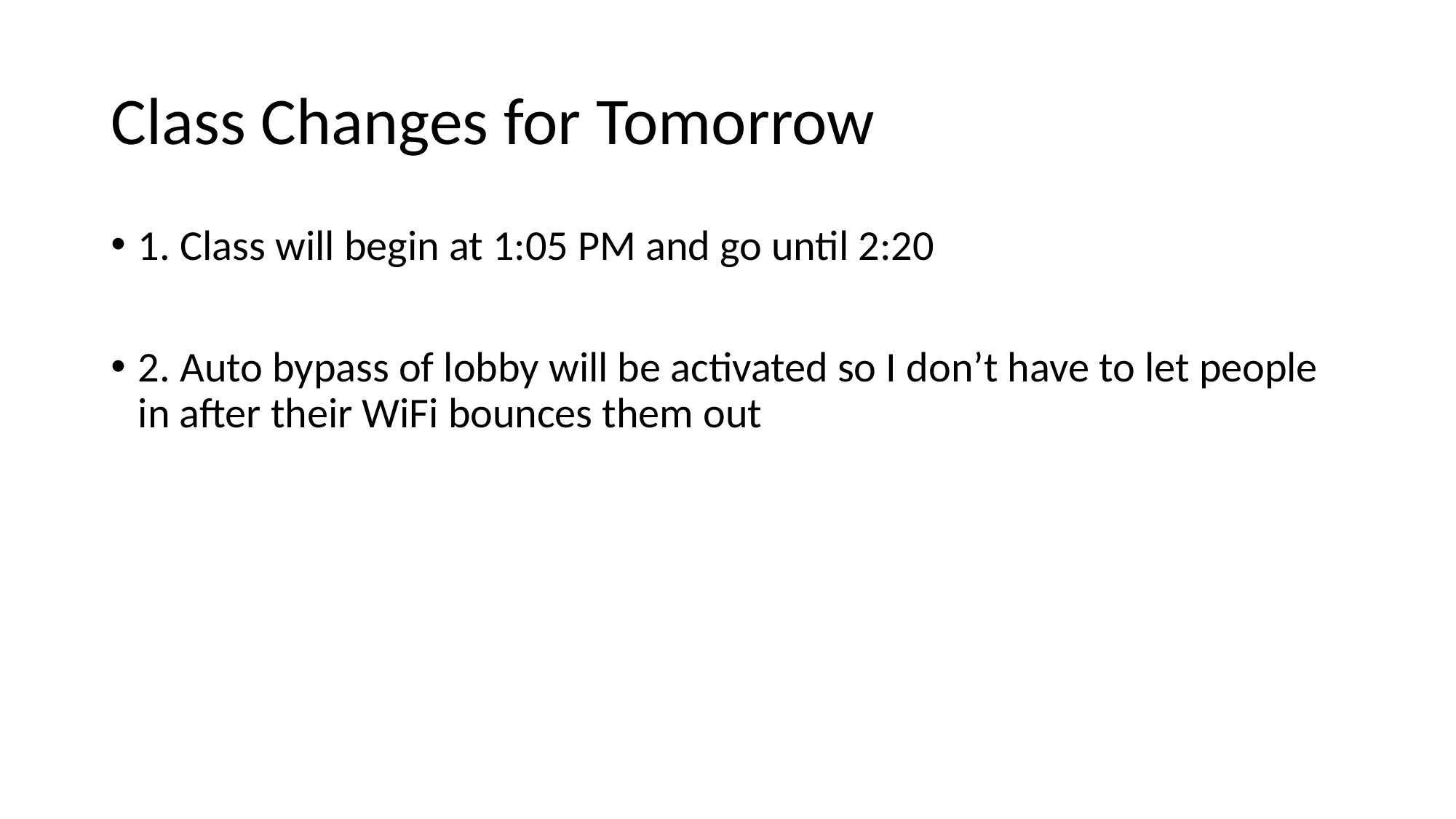

# Class Changes for Tomorrow
1. Class will begin at 1:05 PM and go until 2:20

2. Auto bypass of lobby will be activated so I don’t have to let people in after their WiFi bounces them out